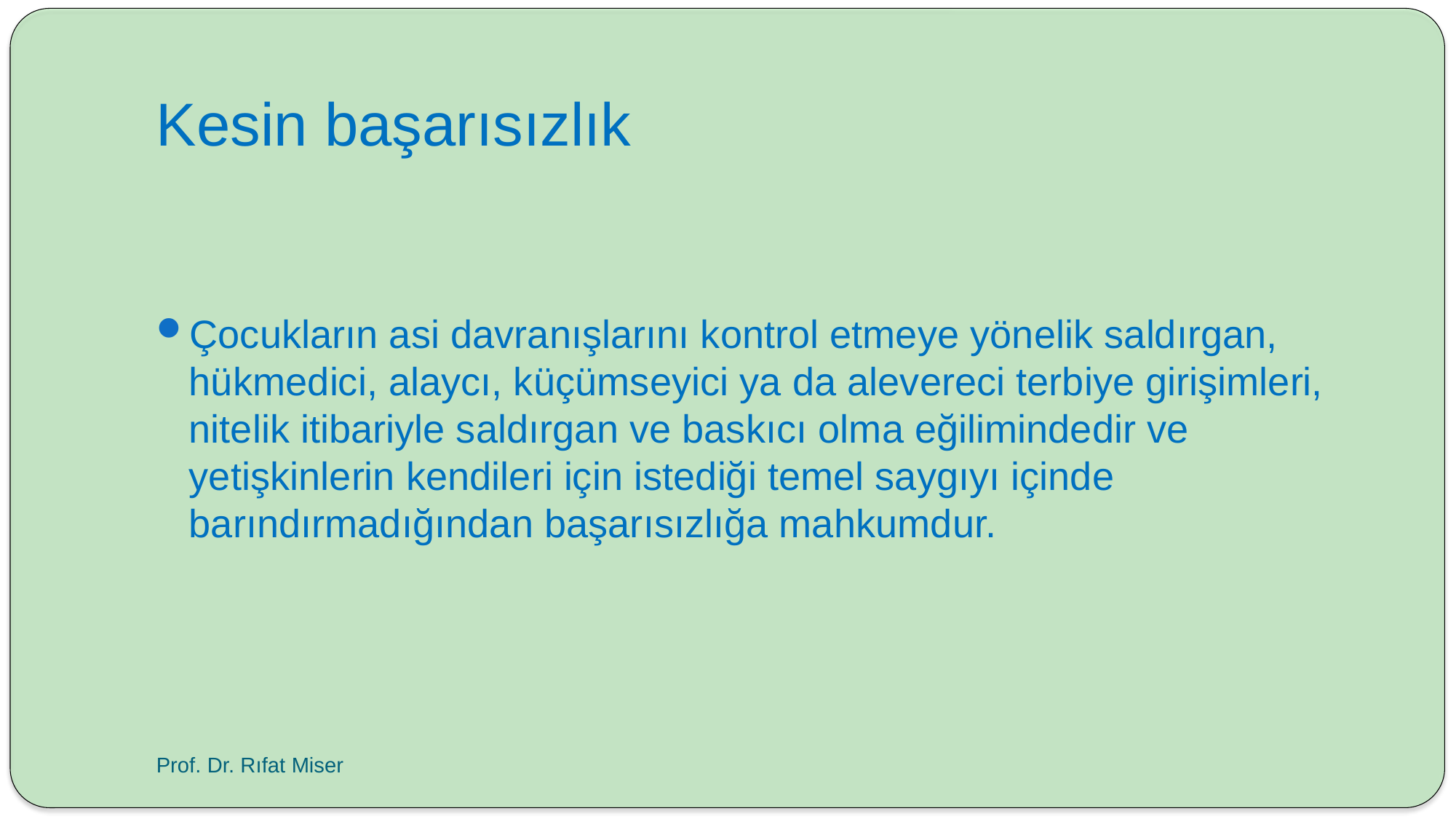

# Kesin başarısızlık
Çocukların asi davranışlarını kontrol etmeye yönelik saldırgan, hükmedici, alaycı, küçümseyici ya da alevereci terbiye girişimleri, nitelik itibariyle saldırgan ve baskıcı olma eğilimindedir ve yetişkinlerin kendileri için istediği temel saygıyı içinde barındırmadığından başarısızlığa mahkumdur.
Prof. Dr. Rıfat Miser